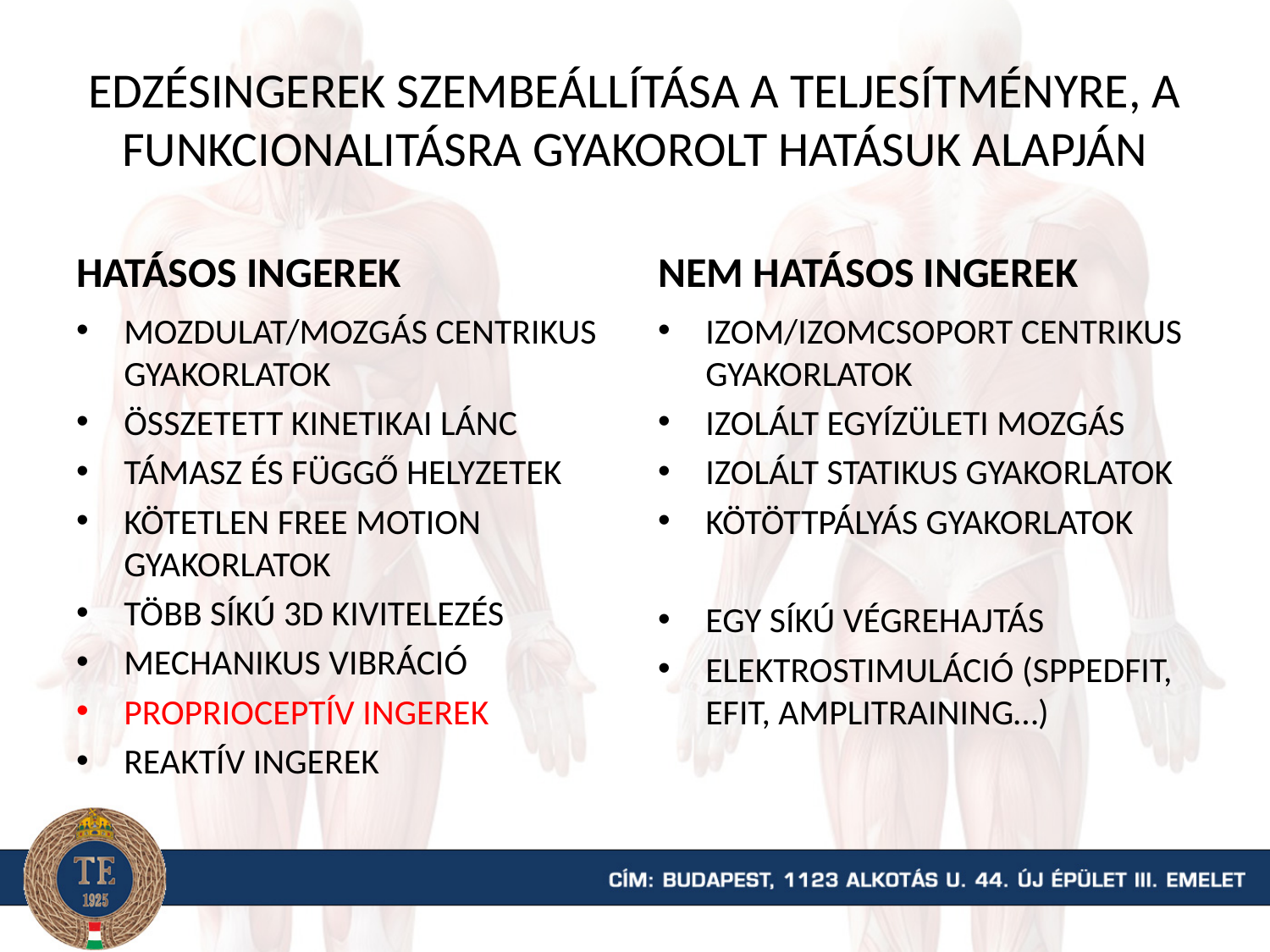

# EDZÉSINGEREK SZEMBEÁLLÍTÁSA A TELJESÍTMÉNYRE, A FUNKCIONALITÁSRA GYAKOROLT HATÁSUK ALAPJÁN
HATÁSOS INGEREK
NEM HATÁSOS INGEREK
MOZDULAT/MOZGÁS CENTRIKUS GYAKORLATOK
ÖSSZETETT KINETIKAI LÁNC
TÁMASZ ÉS FÜGGŐ HELYZETEK
KÖTETLEN FREE MOTION GYAKORLATOK
TÖBB SÍKÚ 3D KIVITELEZÉS
MECHANIKUS VIBRÁCIÓ
PROPRIOCEPTÍV INGEREK
REAKTÍV INGEREK

IZOM/IZOMCSOPORT CENTRIKUS GYAKORLATOK
IZOLÁLT EGYÍZÜLETI MOZGÁS
IZOLÁLT STATIKUS GYAKORLATOK
KÖTÖTTPÁLYÁS GYAKORLATOK

EGY SÍKÚ VÉGREHAJTÁS
ELEKTROSTIMULÁCIÓ (SPPEDFIT, EFIT, AMPLITRAINING…)